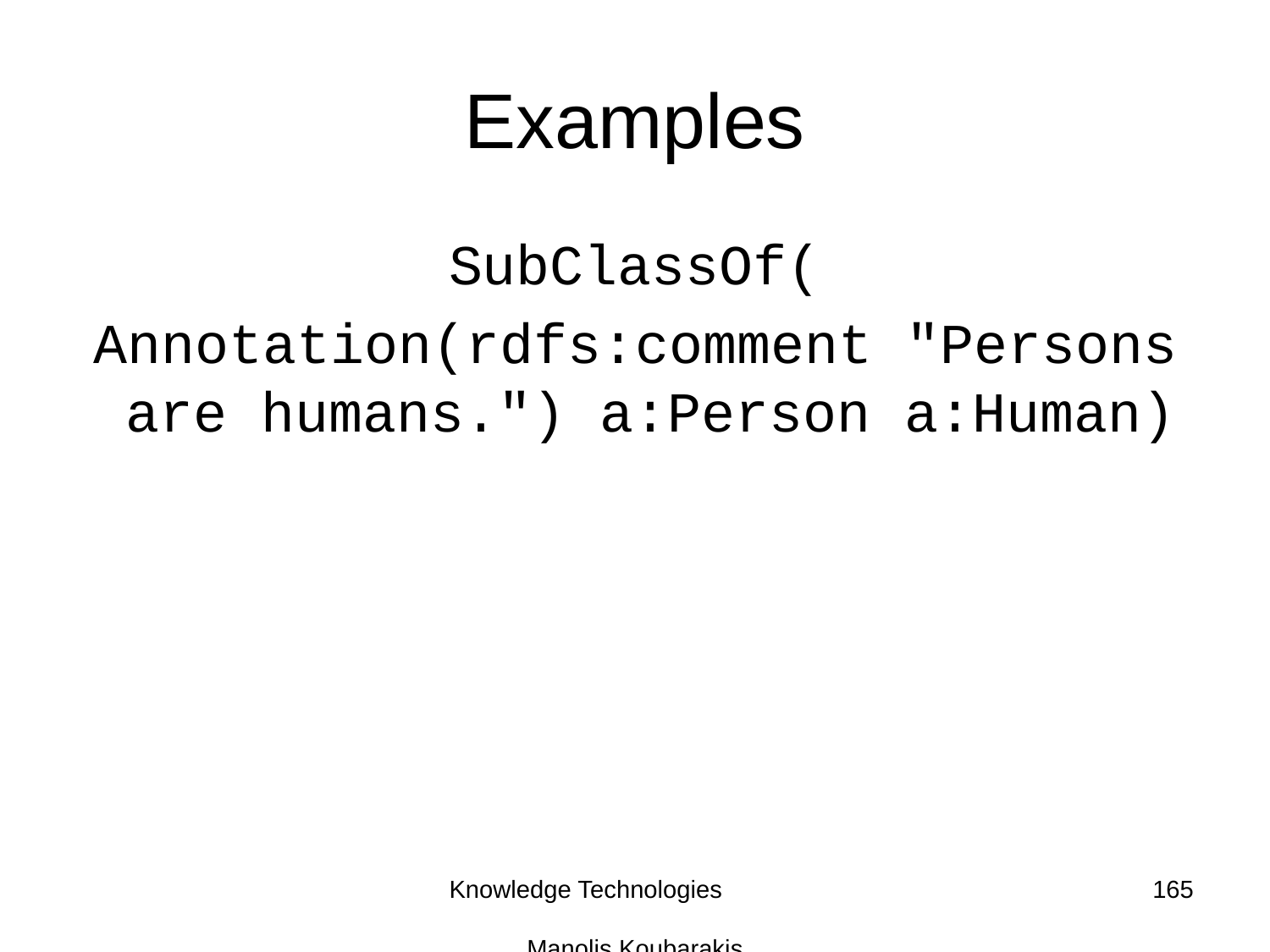

# Examples
SubClassOf(
Annotation(rdfs:comment "Persons are humans.") a:Person a:Human)
Knowledge Technologies                                                             Manolis Koubarakis
165